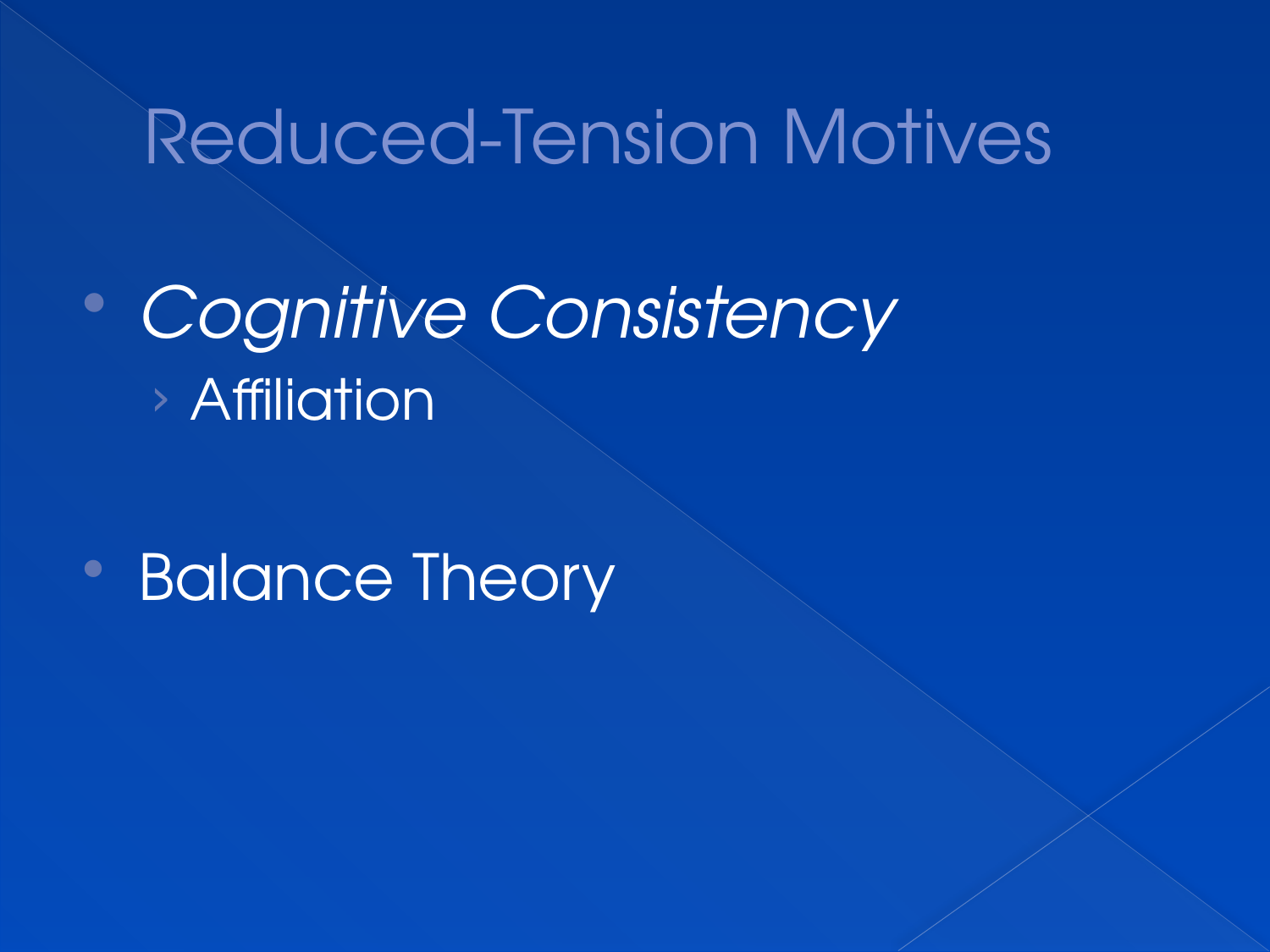

# Reduced-Tension Motives
Cognitive Consistency
Affiliation

Balance Theory